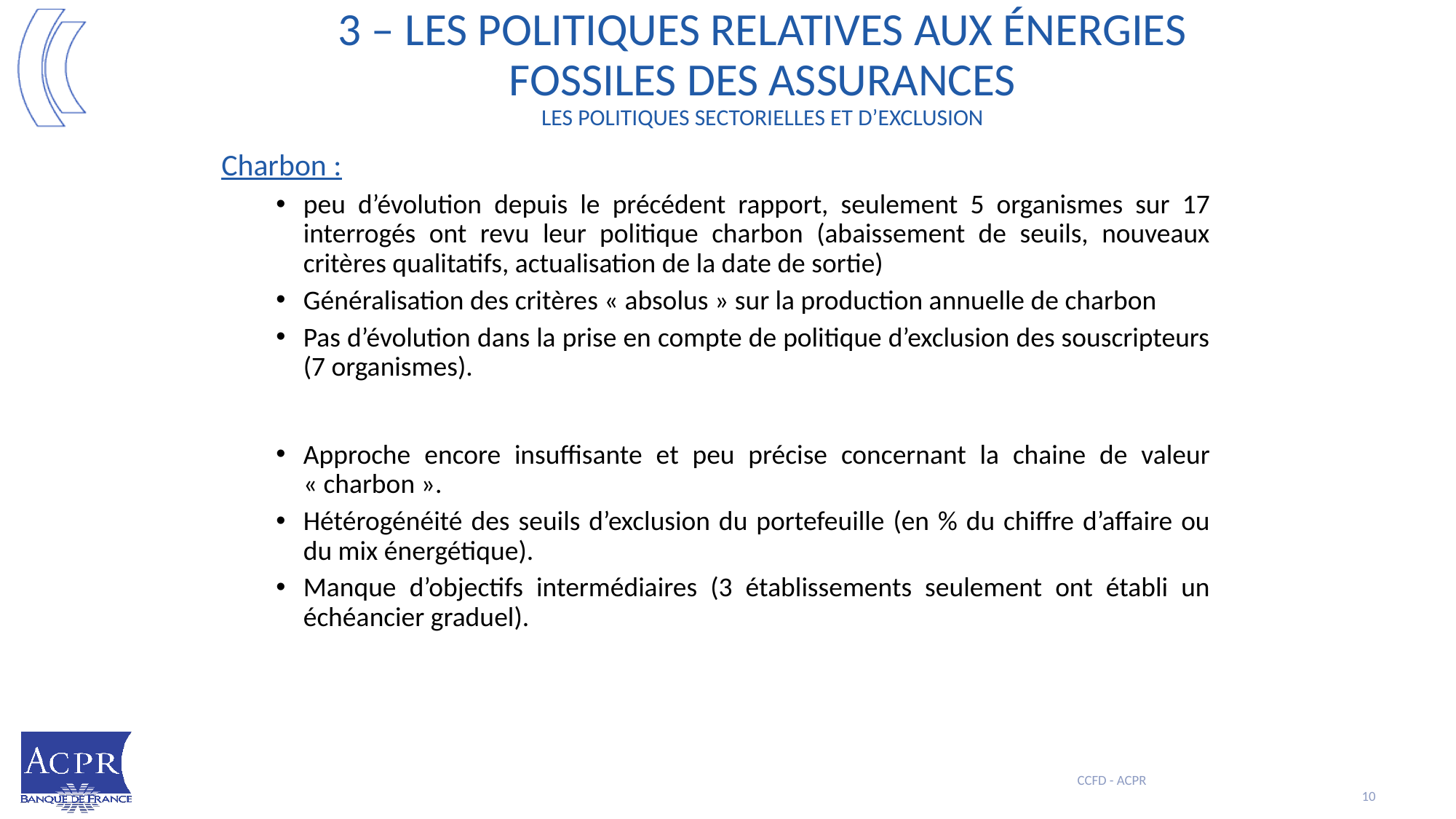

# 3 – Les politiques relatives aux énergies fossiles des ASSURANCES Les politiques sectorielles et d’exclusion
Charbon :
peu d’évolution depuis le précédent rapport, seulement 5 organismes sur 17 interrogés ont revu leur politique charbon (abaissement de seuils, nouveaux critères qualitatifs, actualisation de la date de sortie)
Généralisation des critères « absolus » sur la production annuelle de charbon
Pas d’évolution dans la prise en compte de politique d’exclusion des souscripteurs (7 organismes).

Approche encore insuffisante et peu précise concernant la chaine de valeur « charbon ».
Hétérogénéité des seuils d’exclusion du portefeuille (en % du chiffre d’affaire ou du mix énergétique).
Manque d’objectifs intermédiaires (3 établissements seulement ont établi un échéancier graduel).

CCFD - ACPR
10